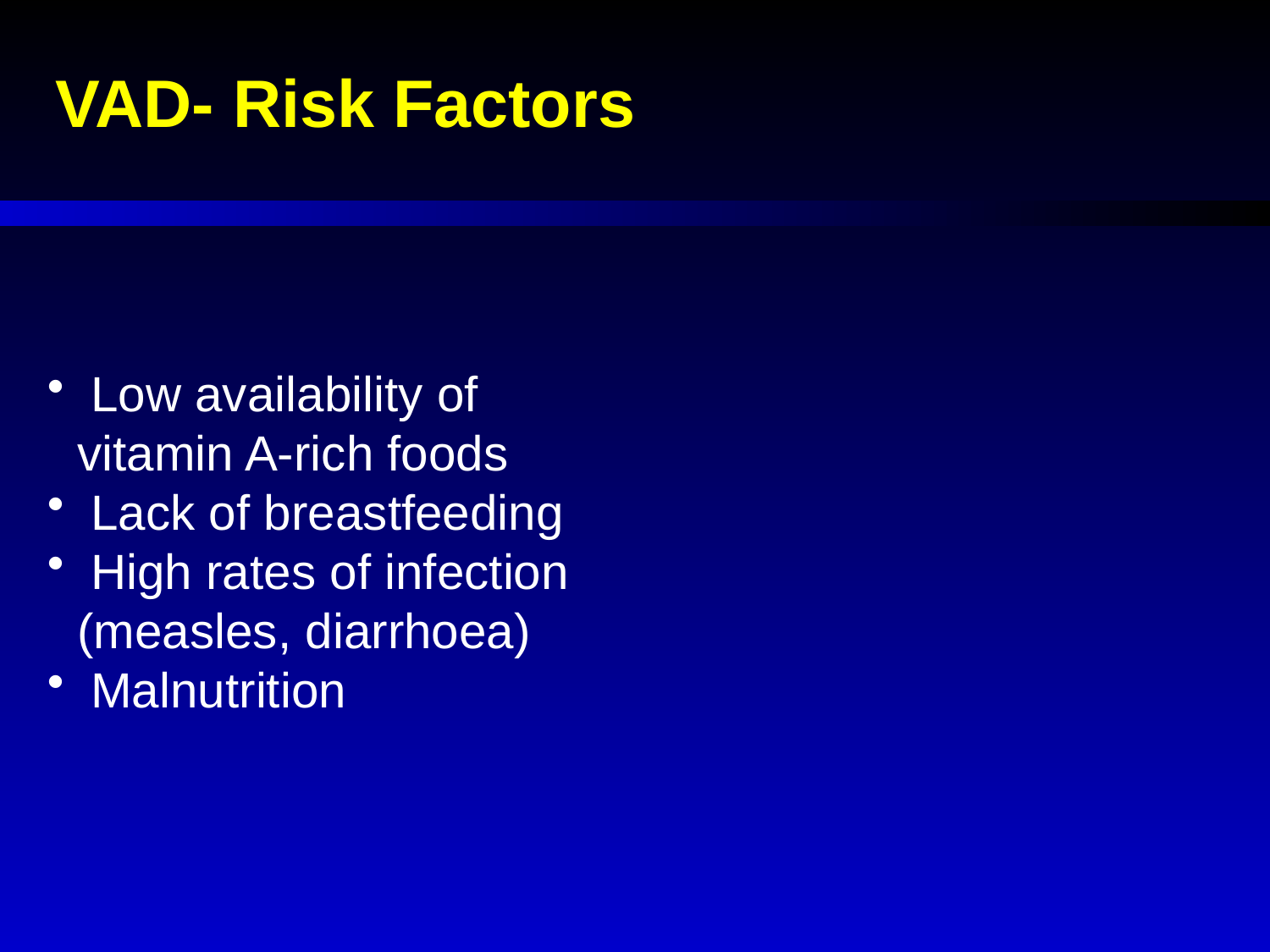

# VAD- Risk Factors
 Low availability of         	vitamin A-rich foods
 Lack of breastfeeding
 High rates of infection (measles, diarrhoea)
 Malnutrition